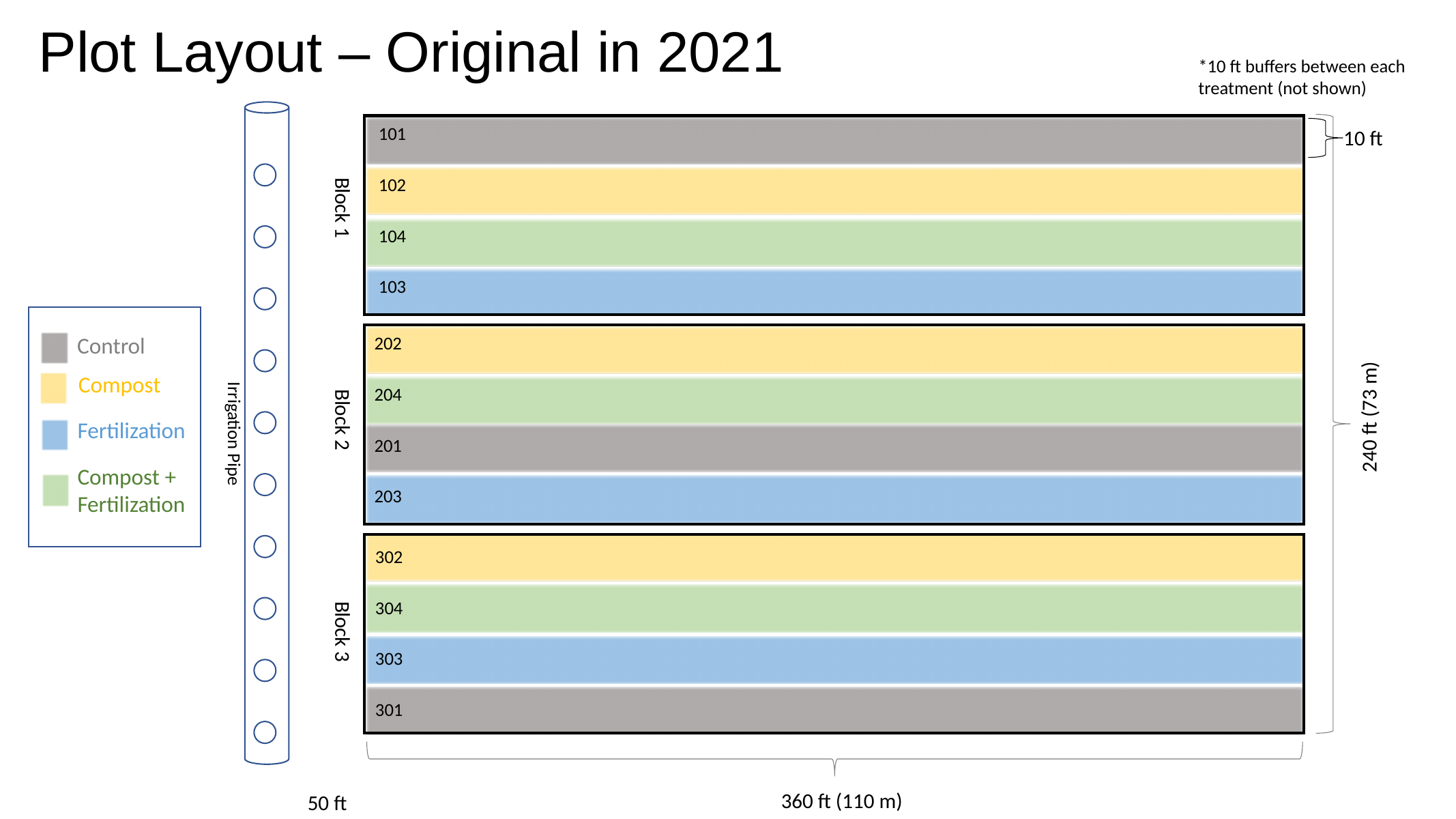

Plot Layout – Original in 2021
*10 ft buffers between each treatment (not shown)

Irrigation Pipe

101

10 ft

102
Block 1

104

103

Control

Fertilization

Compost + Fertilization

Compost

202

240 ft (73 m)

204
Block 2

201

203

302

304
Block 3

303

301

360 ft (110 m)
50 ft